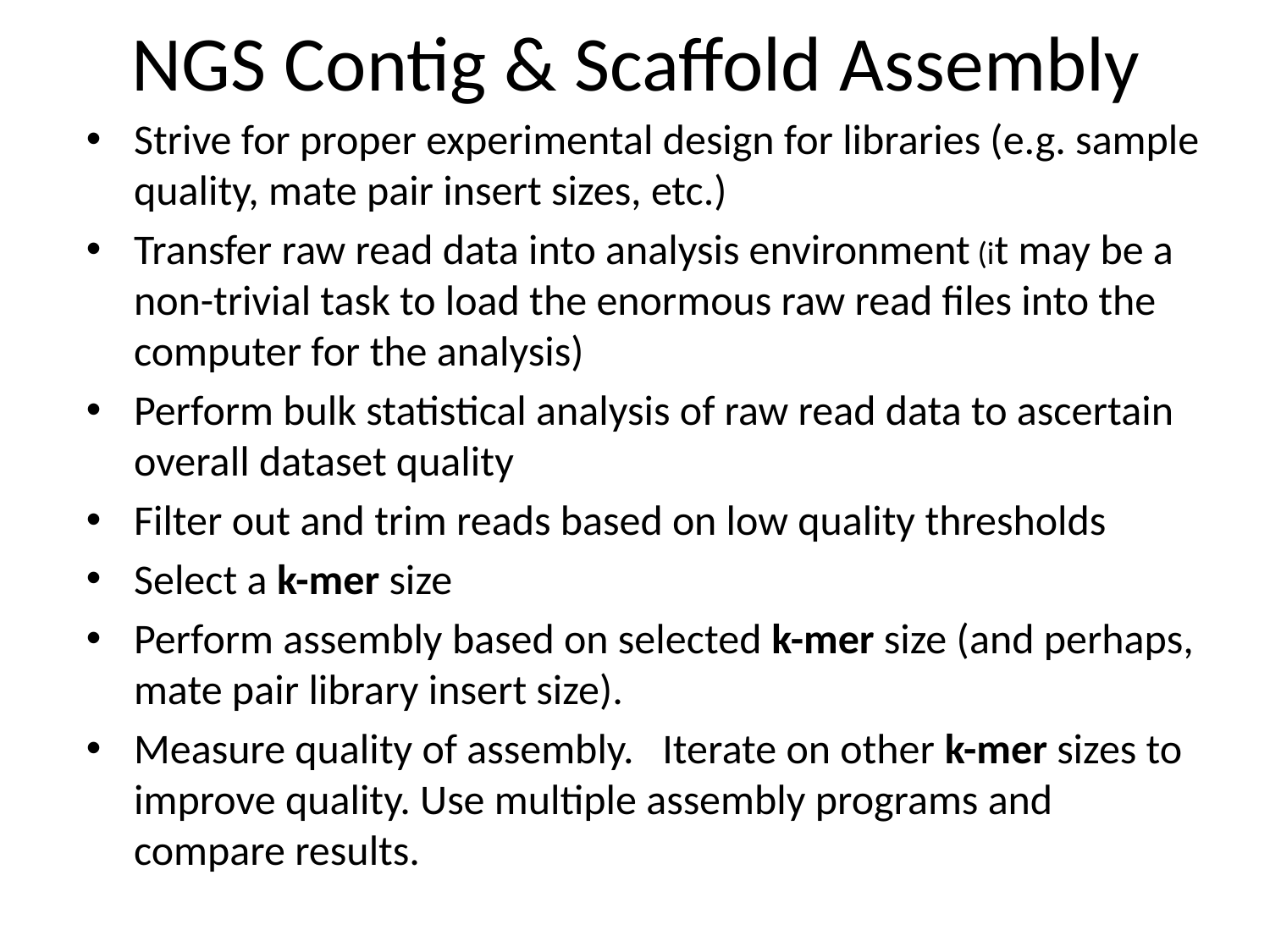

# NGS Contig & Scaffold Assembly
Strive for proper experimental design for libraries (e.g. sample quality, mate pair insert sizes, etc.)
Transfer raw read data into analysis environment (it may be a non-trivial task to load the enormous raw read files into the computer for the analysis)
Perform bulk statistical analysis of raw read data to ascertain overall dataset quality
Filter out and trim reads based on low quality thresholds
Select a k-mer size
Perform assembly based on selected k-mer size (and perhaps, mate pair library insert size).
Measure quality of assembly.   Iterate on other k-mer sizes to improve quality. Use multiple assembly programs and compare results.